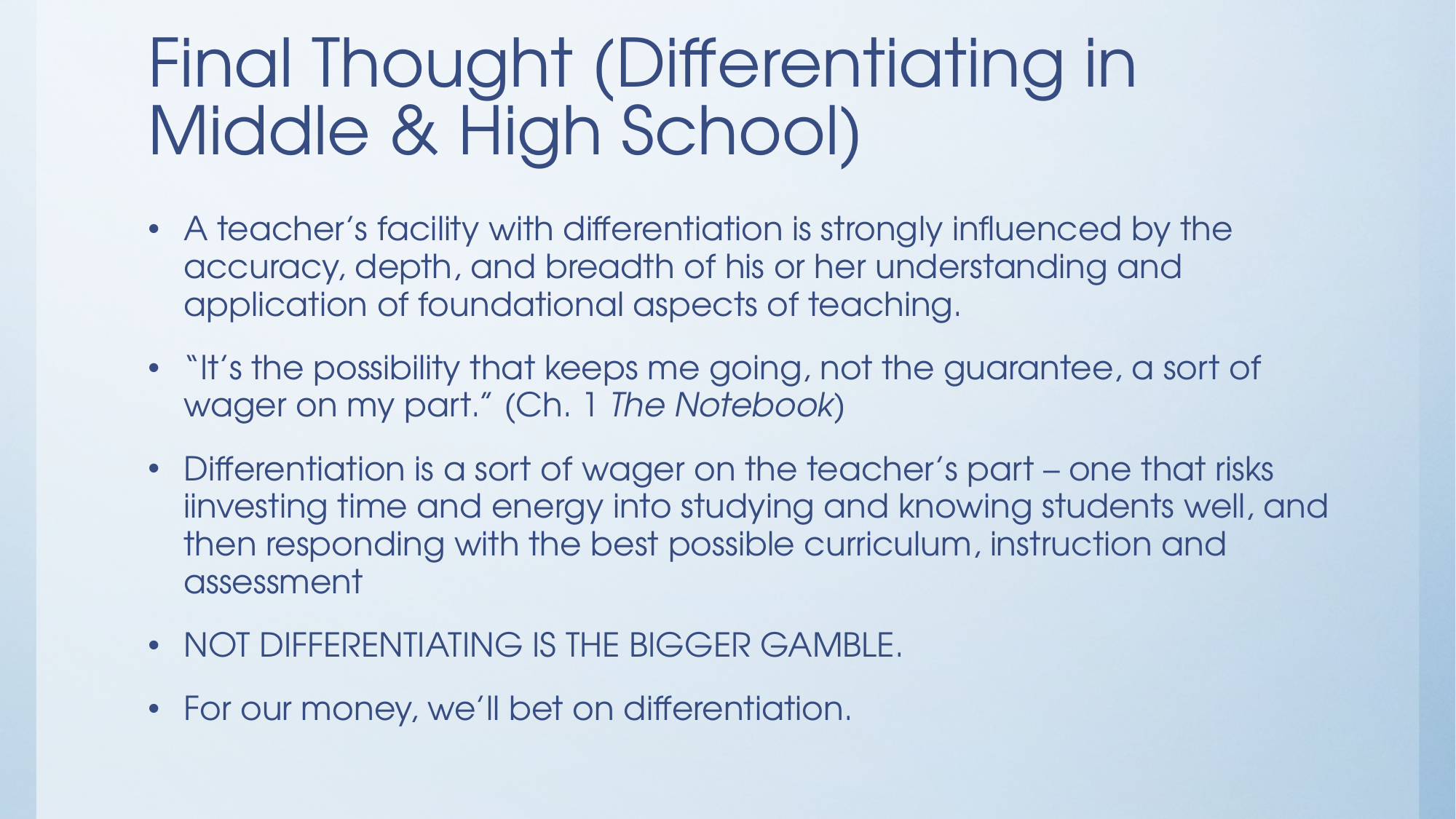

# Final Thought (Differentiating in Middle & High School)
A teacher’s facility with differentiation is strongly influenced by the accuracy, depth, and breadth of his or her understanding and application of foundational aspects of teaching.
“It’s the possibility that keeps me going, not the guarantee, a sort of wager on my part.” (Ch. 1 The Notebook)
Differentiation is a sort of wager on the teacher’s part – one that risks iinvesting time and energy into studying and knowing students well, and then responding with the best possible curriculum, instruction and assessment
NOT DIFFERENTIATING IS THE BIGGER GAMBLE.
For our money, we’ll bet on differentiation.